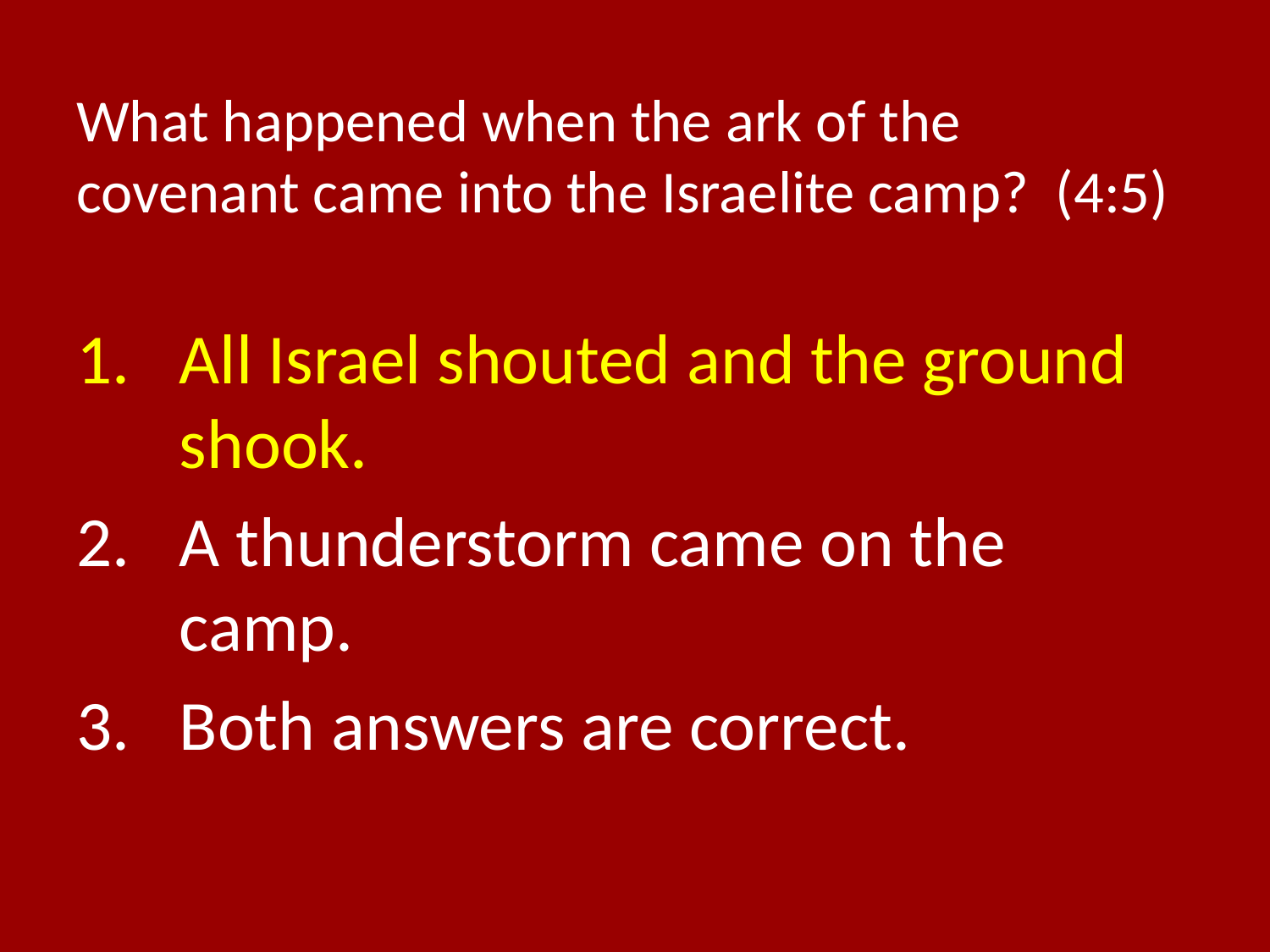

# What happened when the ark of the covenant came into the Israelite camp?  (4:5)
All Israel shouted and the ground shook.
A thunderstorm came on the camp.
Both answers are correct.